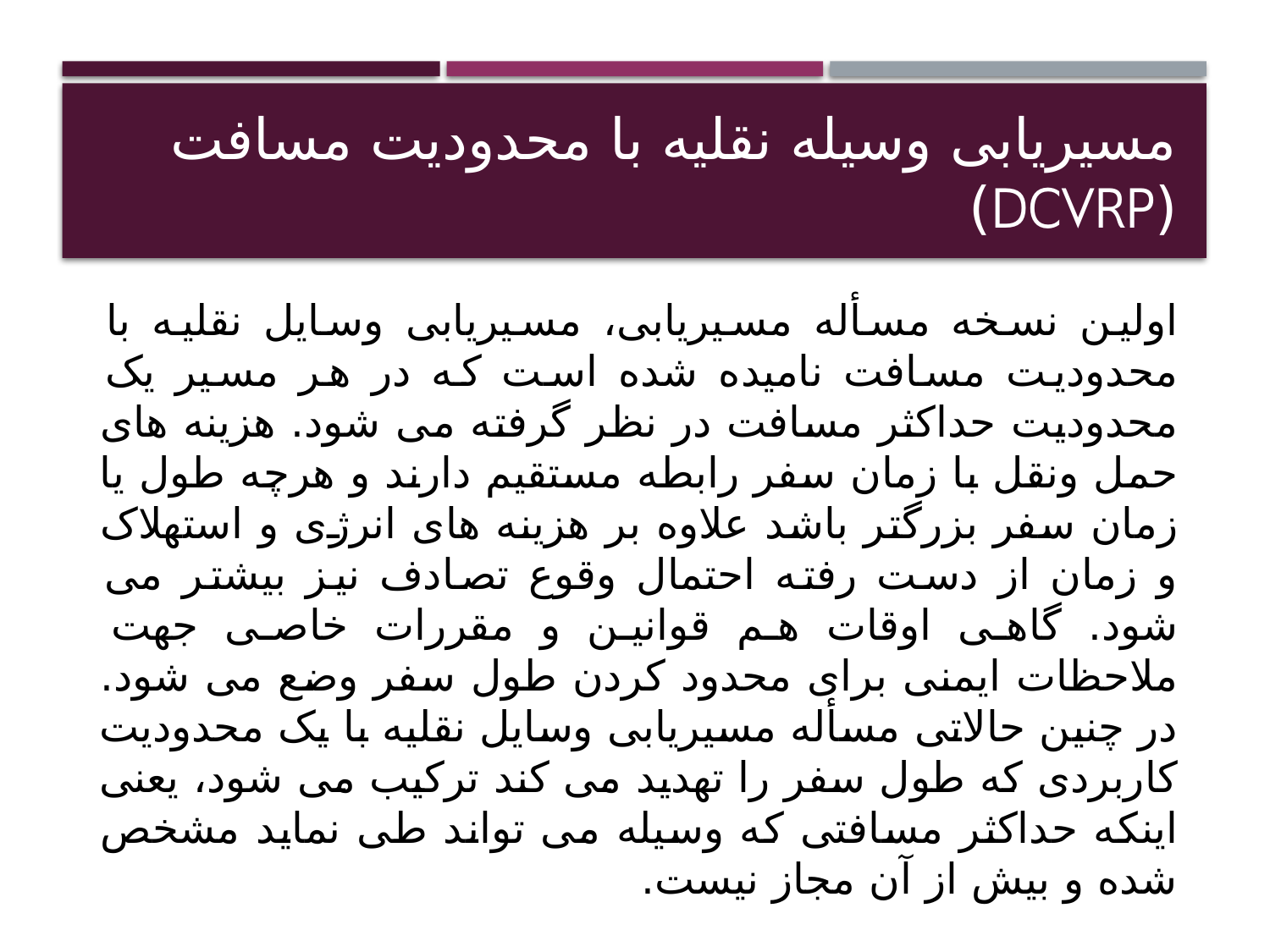

# مسیریابی وسیله نقلیه با محدودیت مسافت (DCVRP)
اولین نسخه مسأله مسیریابی، مسیریابی وسایل نقلیه با محدودیت مسافت نامیده شده است که در هر مسیر یک محدودیت حداکثر مسافت در نظر گرفته می شود. هزینه های حمل ونقل با زمان سفر رابطه مستقیم دارند و هرچه طول یا زمان سفر بزرگتر باشد علاوه بر هزینه های انرژی و استهلاک و زمان از دست رفته احتمال وقوع تصادف نیز بیشتر می شود. گاهی اوقات هم قوانین و مقررات خاصی جهت ملاحظات ایمنی برای محدود کردن طول سفر وضع می شود. در چنین حالاتی مسأله مسیریابی وسایل نقلیه با یک محدودیت کاربردی که طول سفر را تهدید می کند ترکیب می شود، یعنی اینکه حداکثر مسافتی که وسیله می تواند طی نماید مشخص شده و بیش از آن مجاز نیست.